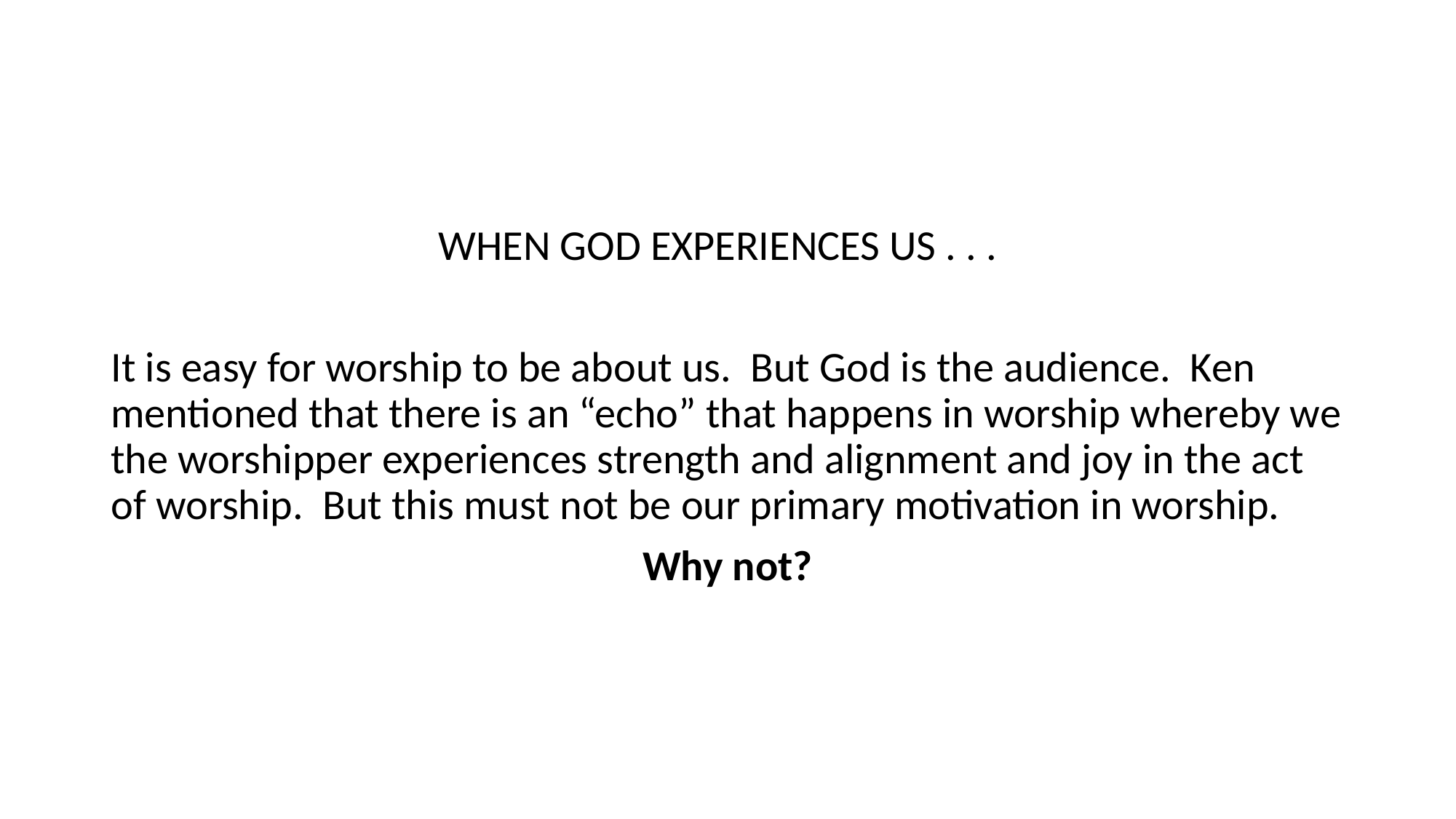

WHEN GOD EXPERIENCES US . . .

It is easy for worship to be about us.  But God is the audience.  Ken mentioned that there is an “echo” that happens in worship whereby we the worshipper experiences strength and alignment and joy in the act of worship.  But this must not be our primary motivation in worship.
Why not?